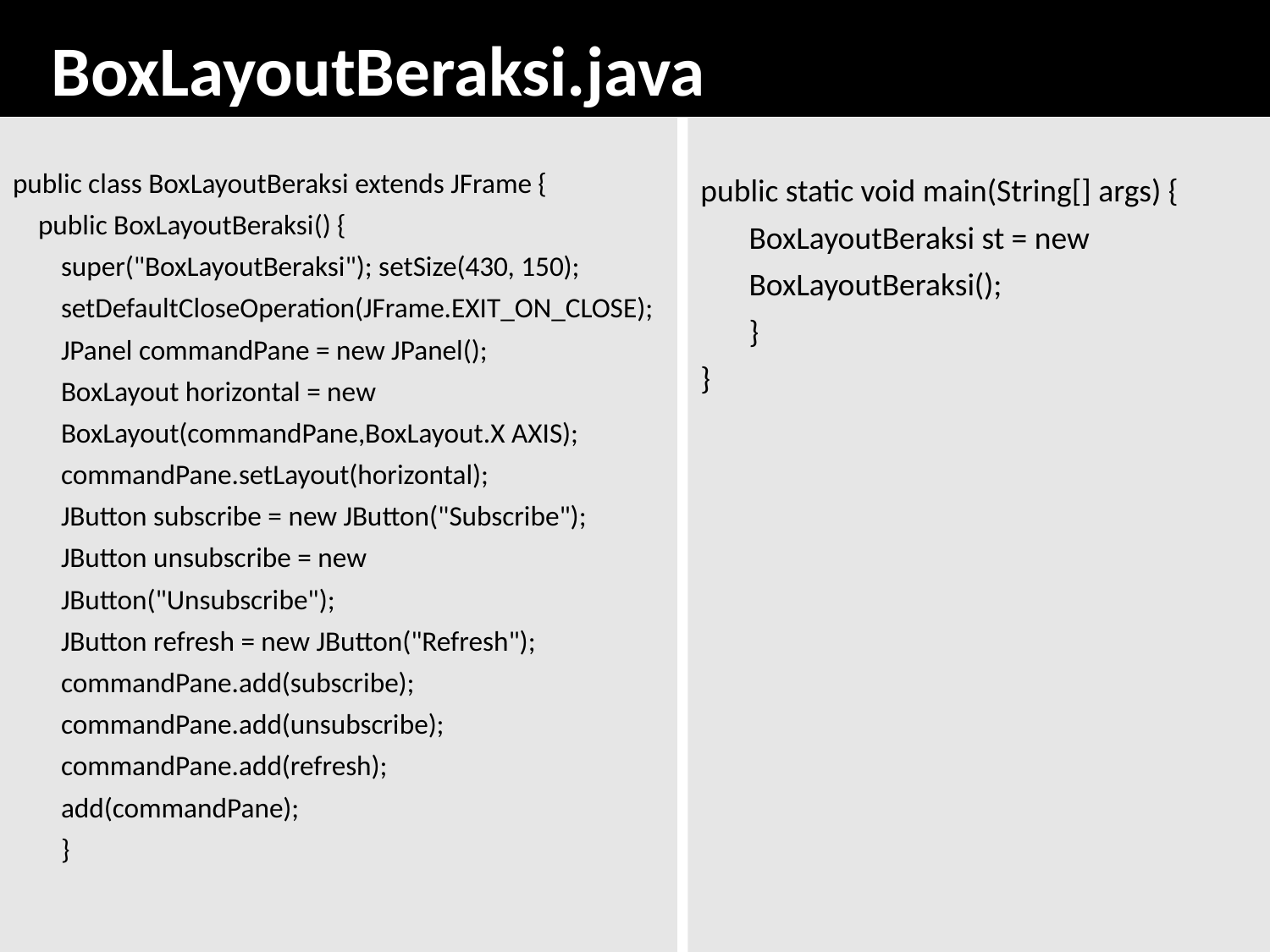

# BoxLayoutBeraksi.java

public class BoxLayoutBeraksi extends JFrame {
    public BoxLayoutBeraksi() {
	super("BoxLayoutBeraksi"); setSize(430, 150);
	setDefaultCloseOperation(JFrame.EXIT_ON_CLOSE);
	JPanel commandPane = new JPanel();
	BoxLayout horizontal = new
	BoxLayout(commandPane,BoxLayout.X AXIS);
	commandPane.setLayout(horizontal);
	JButton subscribe = new JButton("Subscribe");
	JButton unsubscribe = new
	JButton("Unsubscribe");
	JButton refresh = new JButton("Refresh");
	commandPane.add(subscribe);
	commandPane.add(unsubscribe);
	commandPane.add(refresh);
	add(commandPane);
	}

public static void main(String[] args) {
	BoxLayoutBeraksi st = new
	BoxLayoutBeraksi();
	}
}